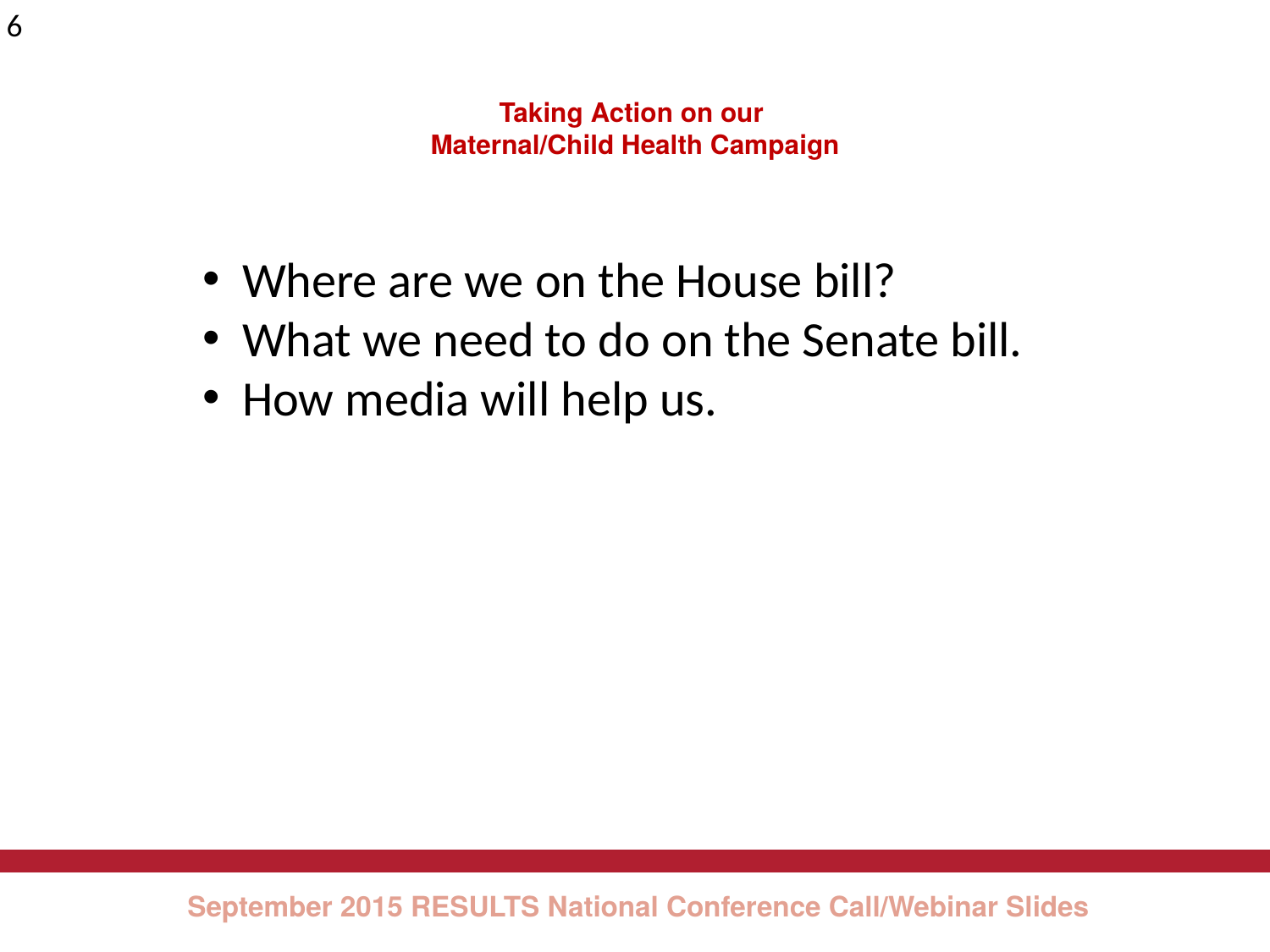

6
# Taking Action on our Maternal/Child Health Campaign
Where are we on the House bill?
What we need to do on the Senate bill.
How media will help us.
 September 2015 RESULTS National Conference Call/Webinar Slides